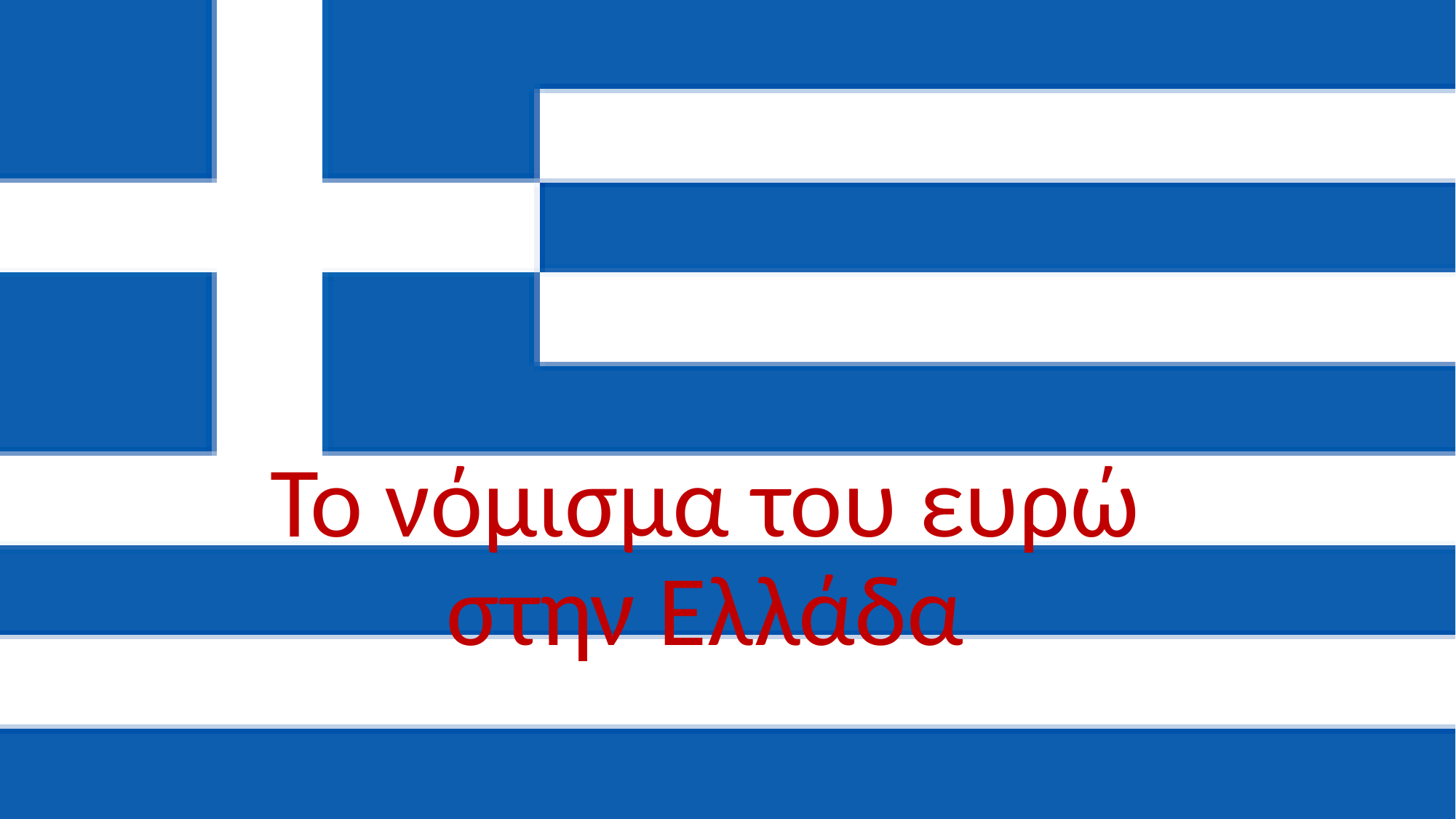

# Το νόμισμα του ευρώ στην Ελλάδα